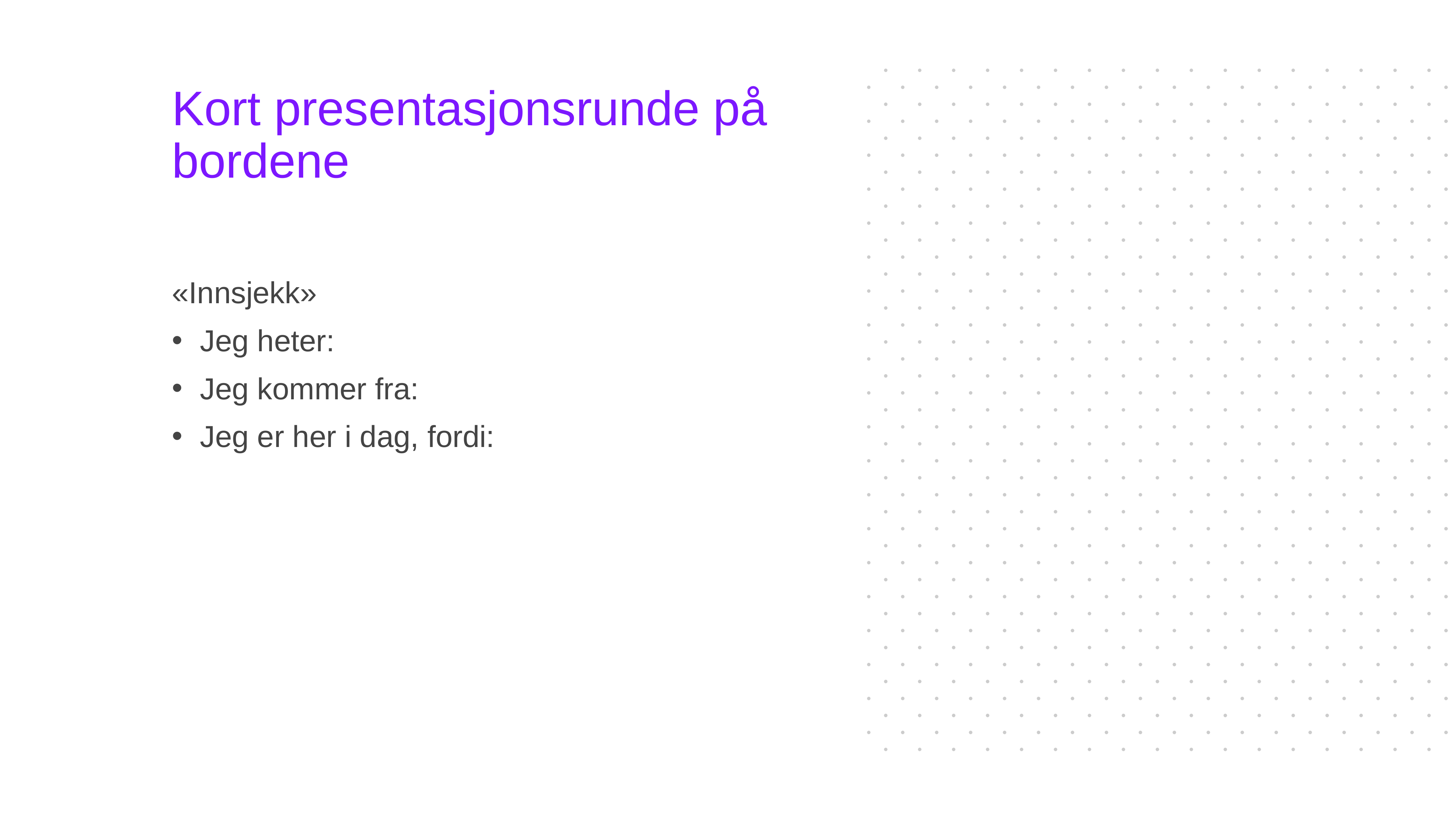

# Kort presentasjonsrunde på bordene

«Innsjekk»
Jeg heter:
Jeg kommer fra:
Jeg er her i dag, fordi: